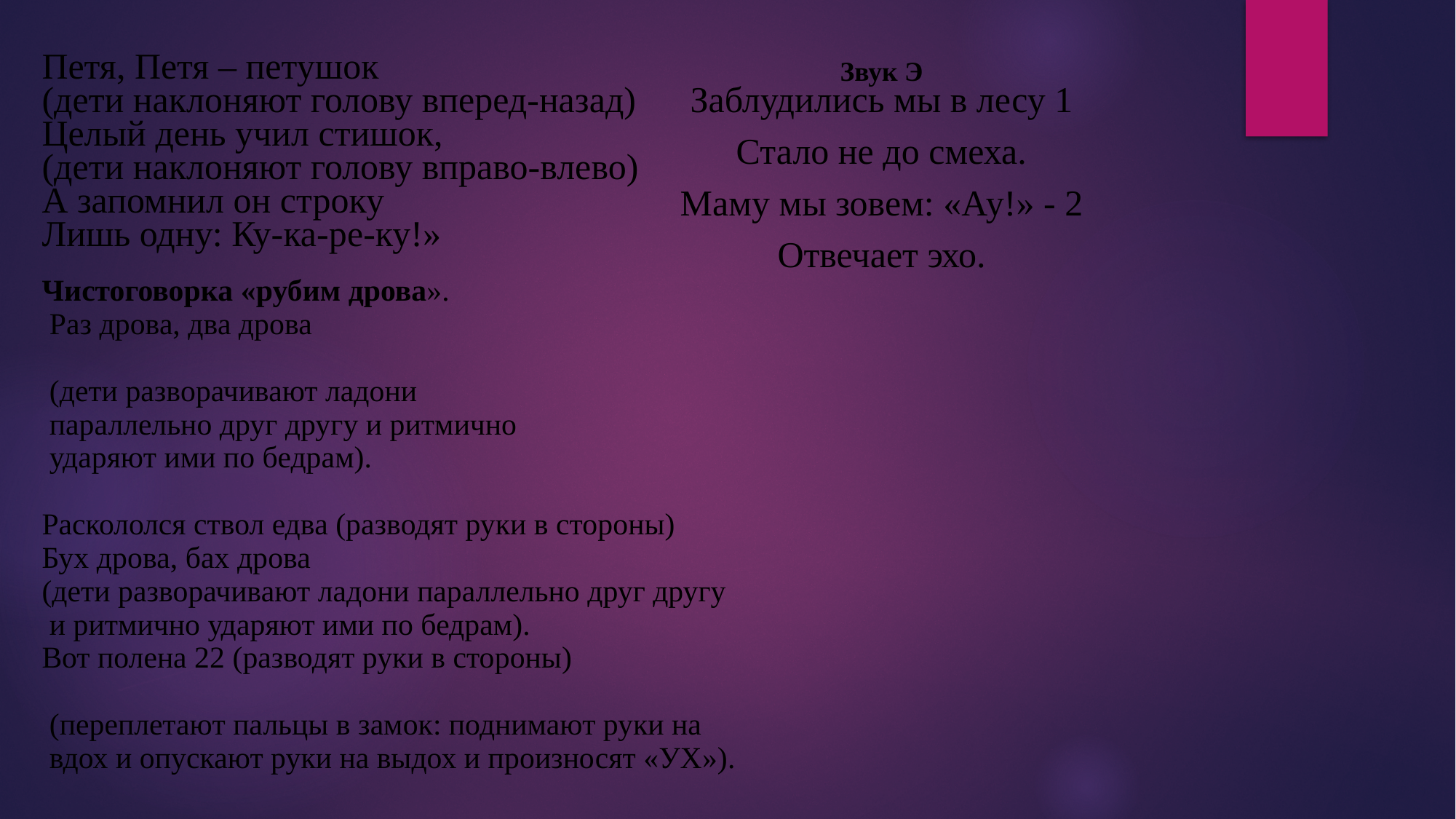

Петя, Петя – петушок
(дети наклоняют голову вперед-назад)
Целый день учил стишок,
(дети наклоняют голову вправо-влево)
А запомнил он строку
Лишь одну: Ку-ка-ре-ку!»
Звук Э
Заблудились мы в лесу 1
Стало не до смеха.
Маму мы зовем: «Ау!» - 2
Отвечает эхо.

Чистоговорка «рубим дрова».
 Раз дрова, два дрова

 (дети разворачивают ладони
 параллельно друг другу и ритмично
 ударяют ими по бедрам).

Раскололся ствол едва (разводят руки в стороны)
Бух дрова, бах дрова
(дети разворачивают ладони параллельно друг другу
 и ритмично ударяют ими по бедрам).
Вот полена 22 (разводят руки в стороны)

 (переплетают пальцы в замок: поднимают руки на
 вдох и опускают руки на выдох и произносят «УХ»).